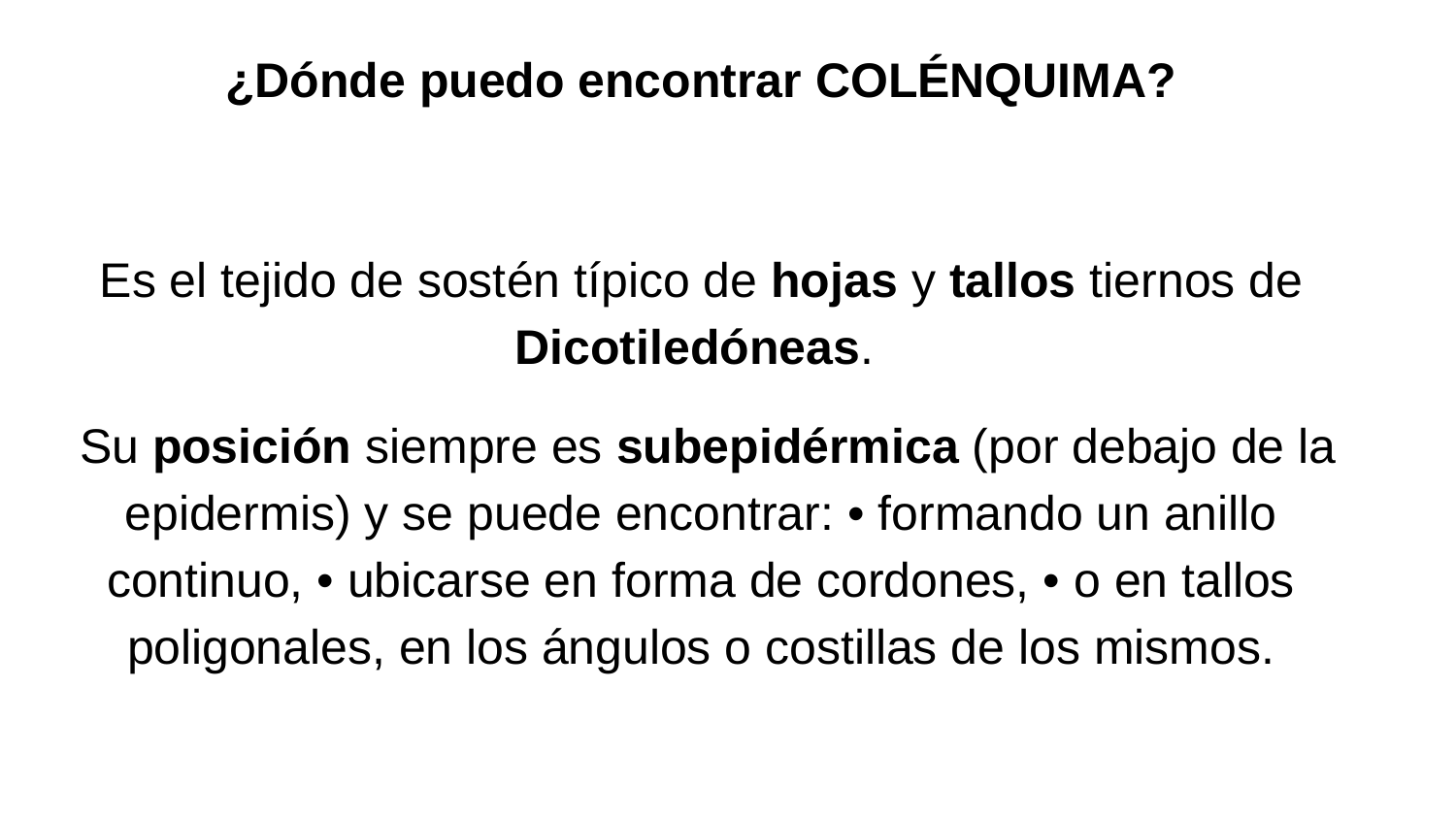

¿Dónde puedo encontrar COLÉNQUIMA?

Es el tejido de sostén típico de hojas y tallos tiernos de Dicotiledóneas.
 Su posición siempre es subepidérmica (por debajo de la epidermis) y se puede encontrar: • formando un anillo continuo, • ubicarse en forma de cordones, • o en tallos poligonales, en los ángulos o costillas de los mismos.